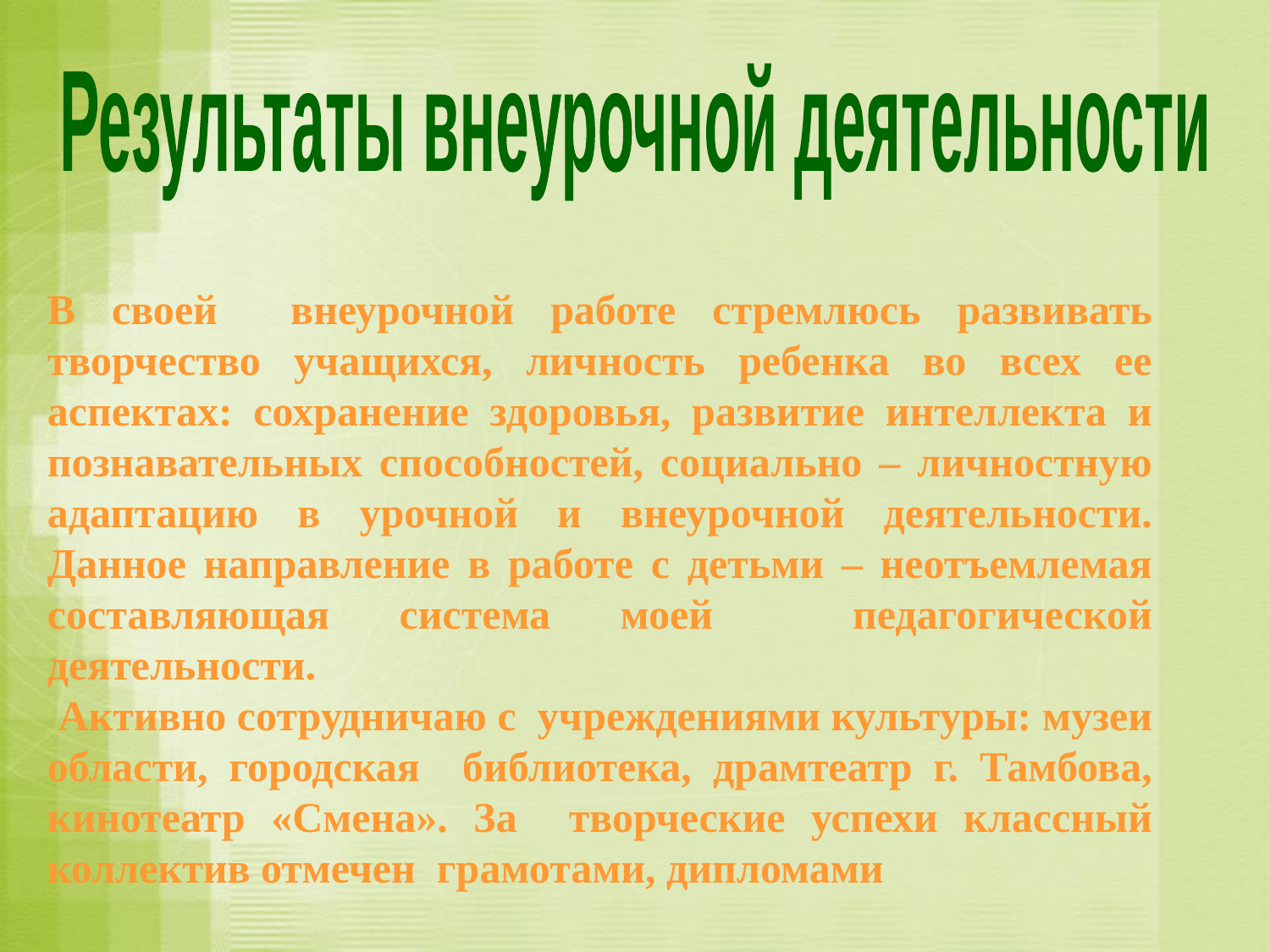

Результаты внеурочной деятельности
В своей  внеурочной работе стремлюсь развивать творчество учащихся, личность ребенка во всех ее аспектах: сохранение здоровья, развитие интеллекта и познавательных способностей, социально – личностную адаптацию в урочной и внеурочной деятельности. Данное направление в работе с детьми – неотъемлемая составляющая система моей  педагогической деятельности.
 Активно сотрудничаю с  учреждениями культуры: музеи области, городская  библиотека, драмтеатр г. Тамбова, кинотеатр «Смена». За  творческие успехи классный коллектив отмечен  грамотами, дипломами